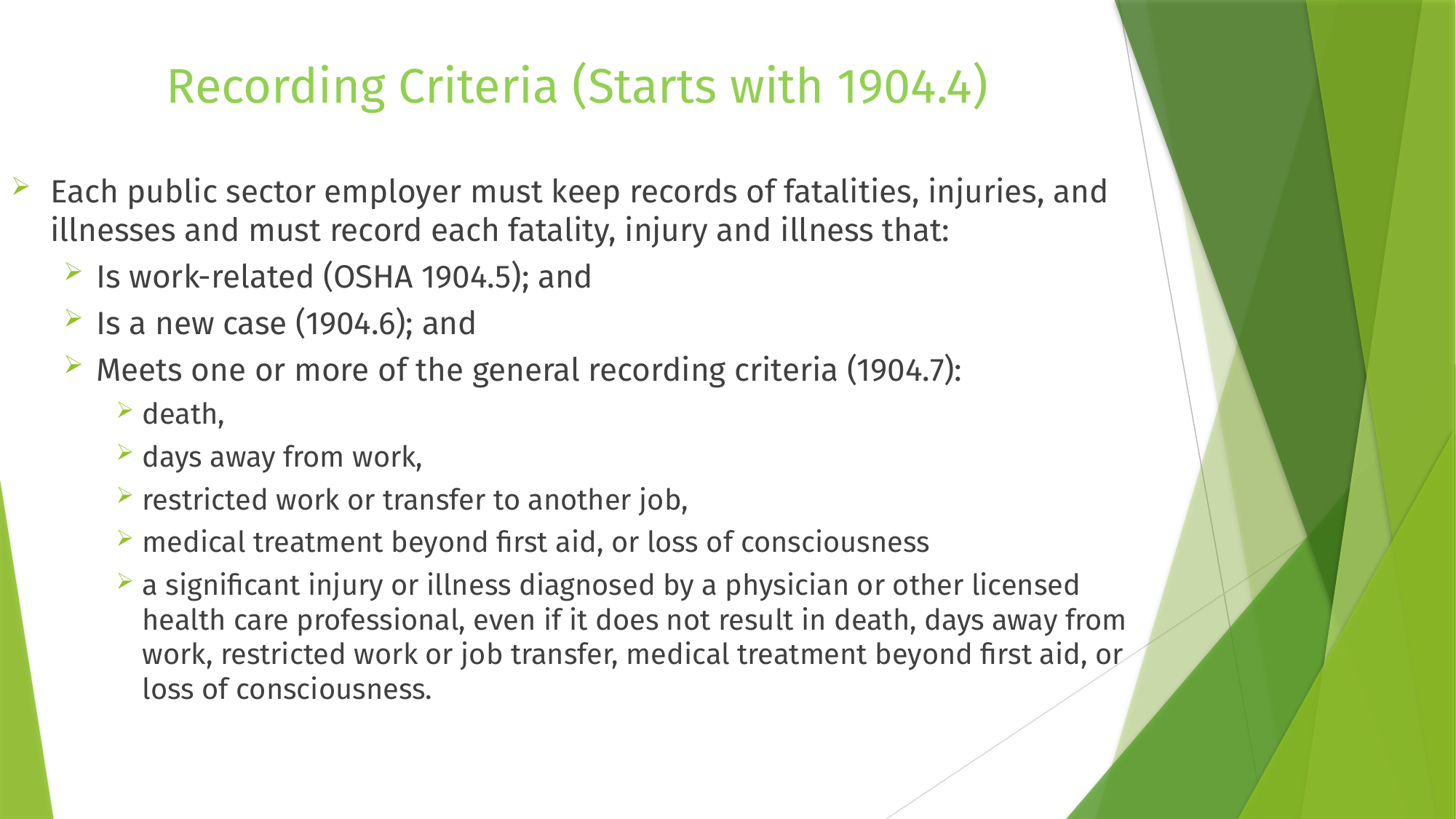

Recording Criteria (Starts with 1904.4)
Each public sector employer must keep records of fatalities, injuries, and illnesses and must record each fatality, injury and illness that:
Is work-related (OSHA 1904.5); and
Is a new case (1904.6); and
Meets one or more of the general recording criteria (1904.7):
death,
days away from work,
restricted work or transfer to another job,
medical treatment beyond first aid, or loss of consciousness
a significant injury or illness diagnosed by a physician or other licensed health care professional, even if it does not result in death, days away from work, restricted work or job transfer, medical treatment beyond first aid, or loss of consciousness.